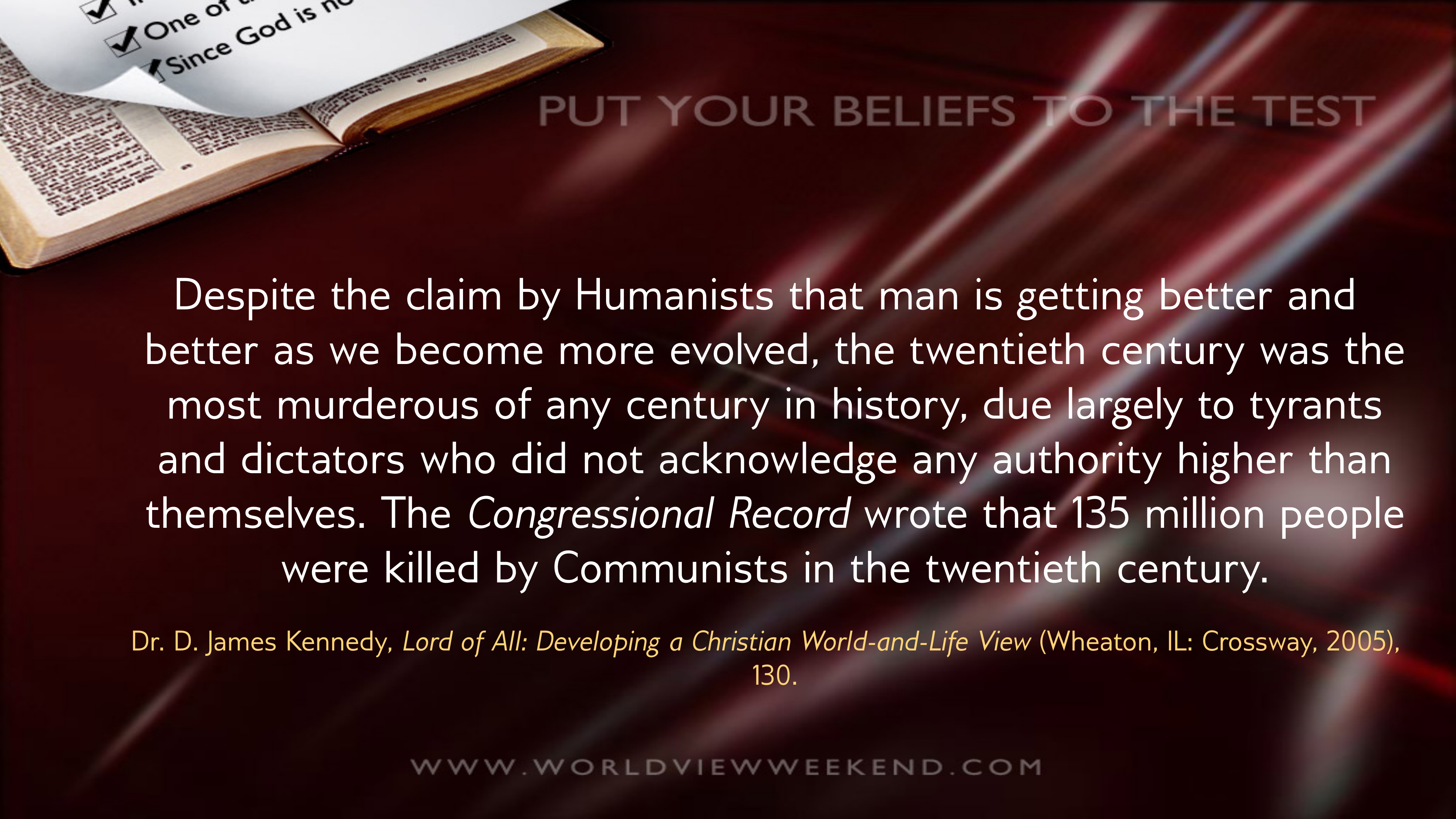

Despite the claim by Humanists that man is getting better and better as we become more evolved, the twentieth century was the most murderous of any century in history, due largely to tyrants and dictators who did not acknowledge any authority higher than themselves. The Congressional Record wrote that 135 million people were killed by Communists in the twentieth century.
Dr. D. James Kennedy, Lord of All: Developing a Christian World-and-Life View (Wheaton, IL: Crossway, 2005), 130.